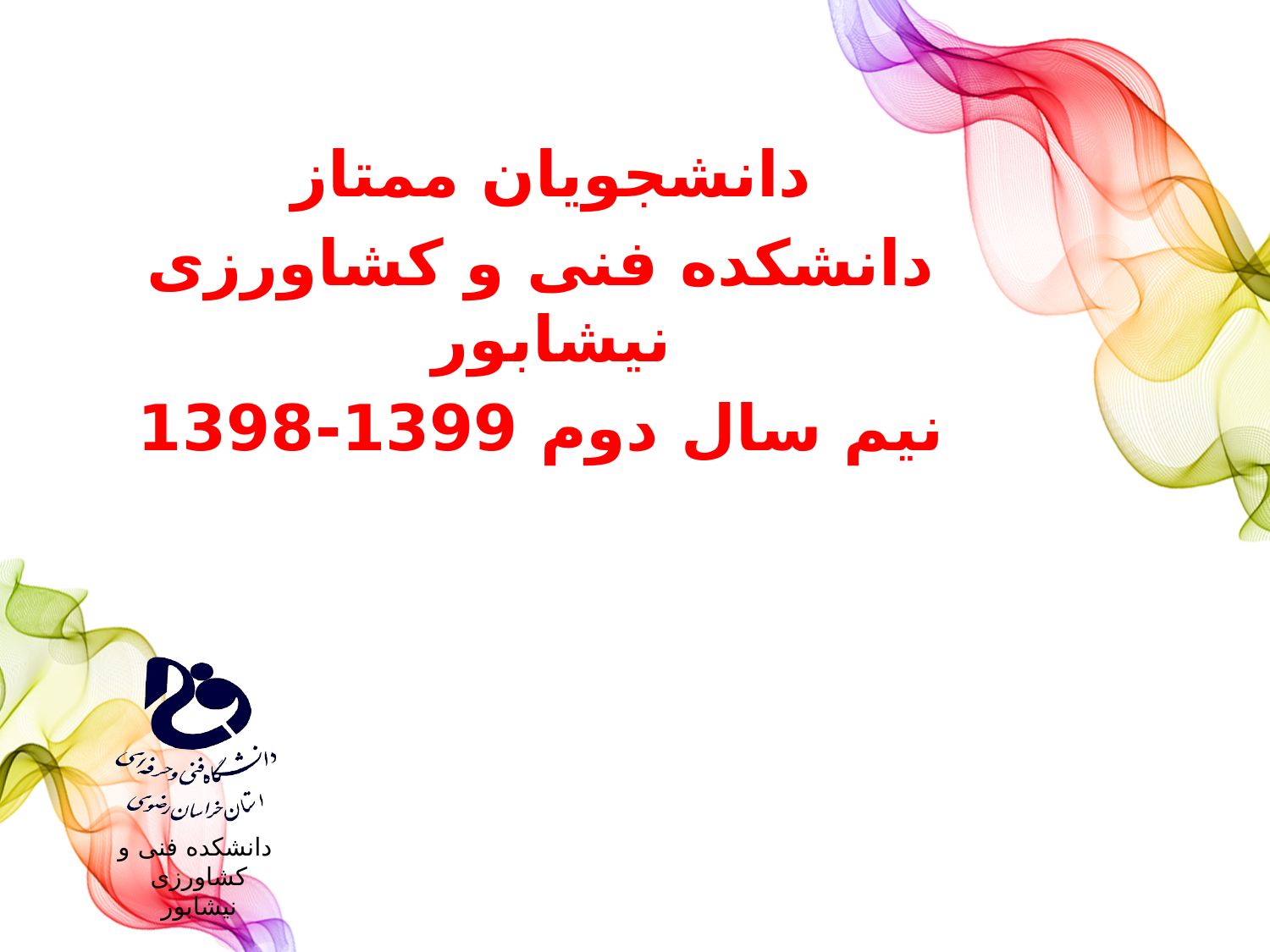

دانشجویان ممتاز
دانشکده فنی و کشاورزی نیشابور
نیم سال دوم 1399-1398